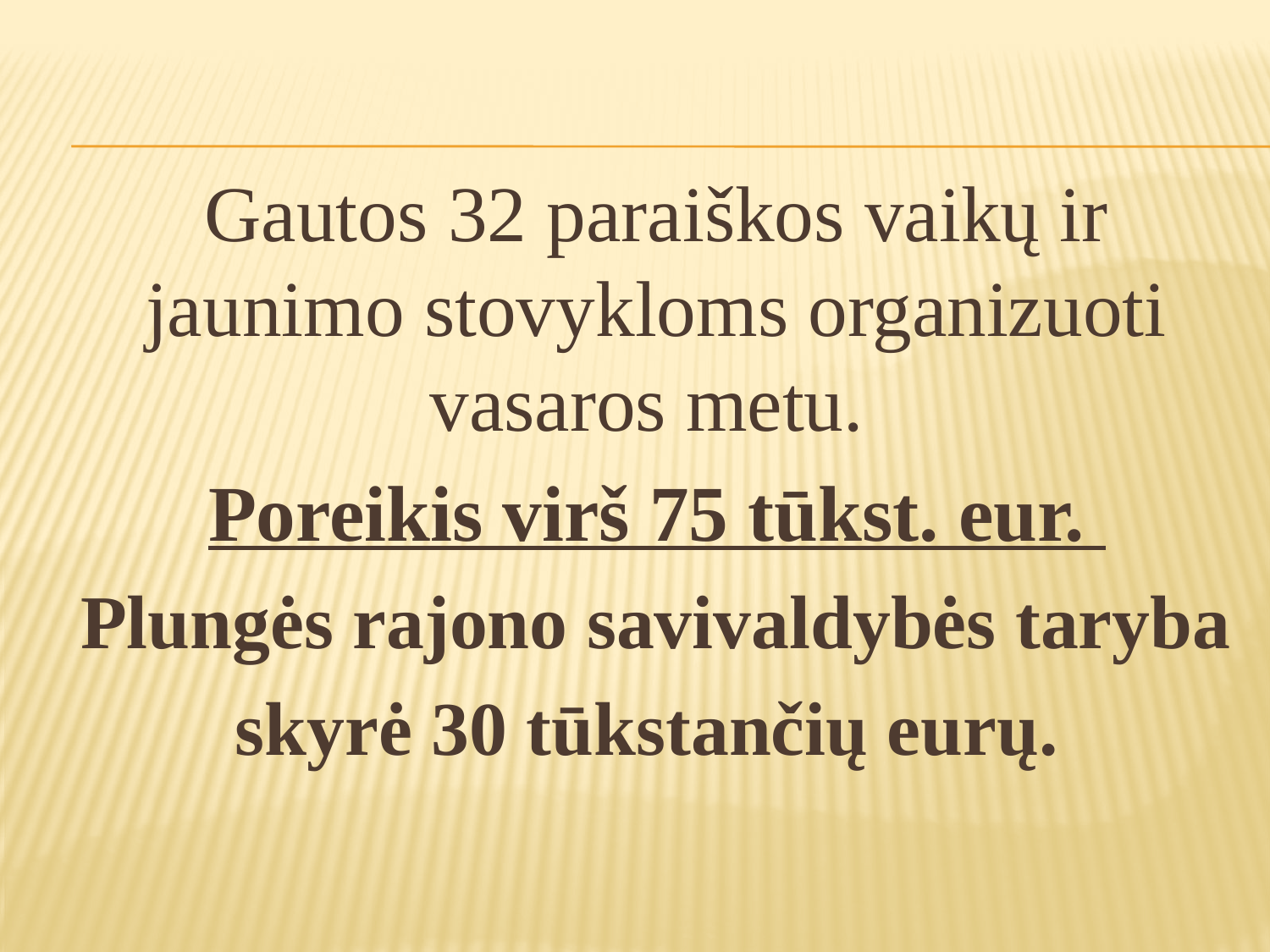

Gautos 32 paraiškos vaikų ir jaunimo stovykloms organizuoti vasaros metu.
Poreikis virš 75 tūkst. eur.
Plungės rajono savivaldybės taryba
skyrė 30 tūkstančių eurų.